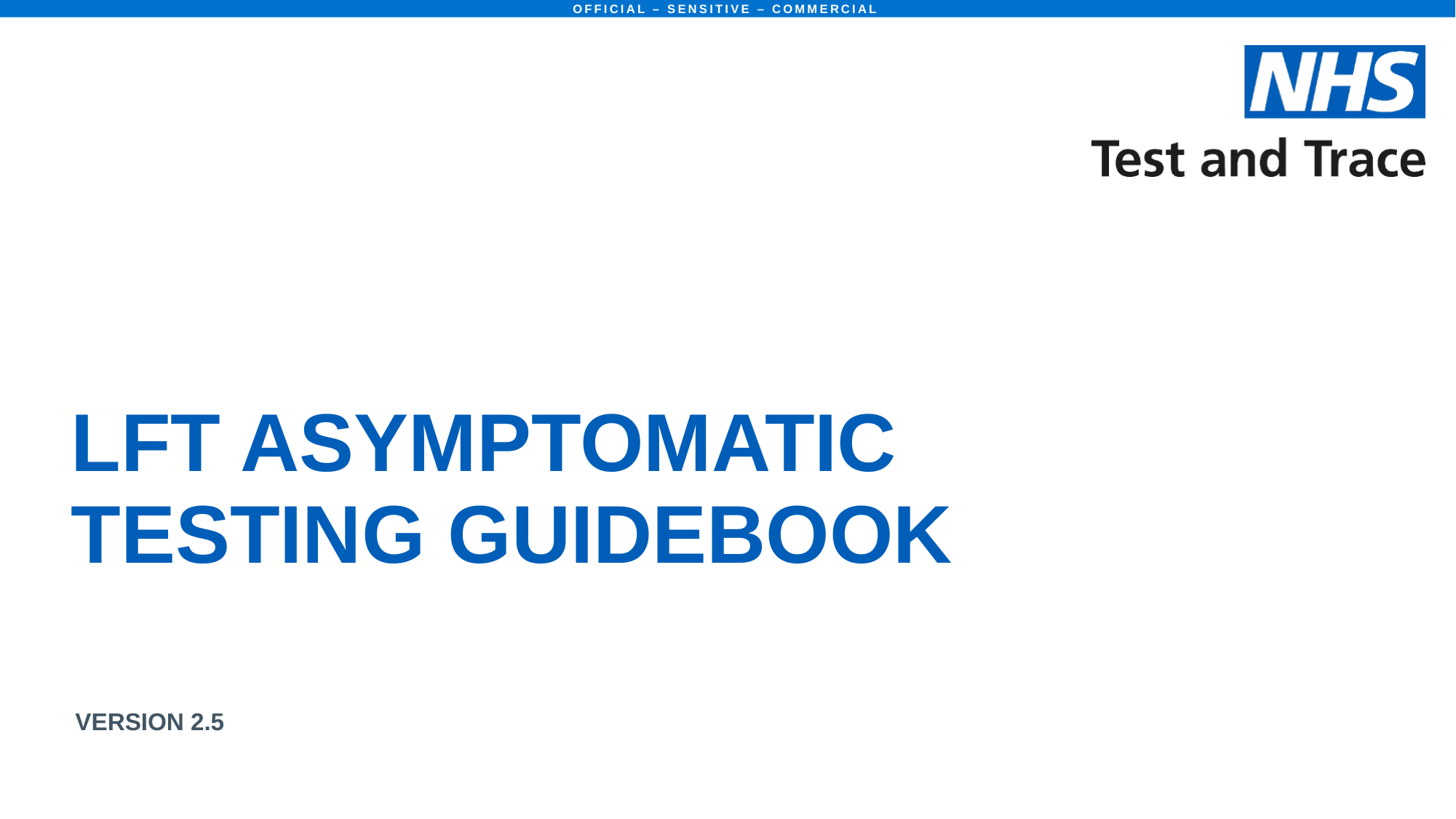

# LFT asymptomatic testing guidebook
VERSION 2.5